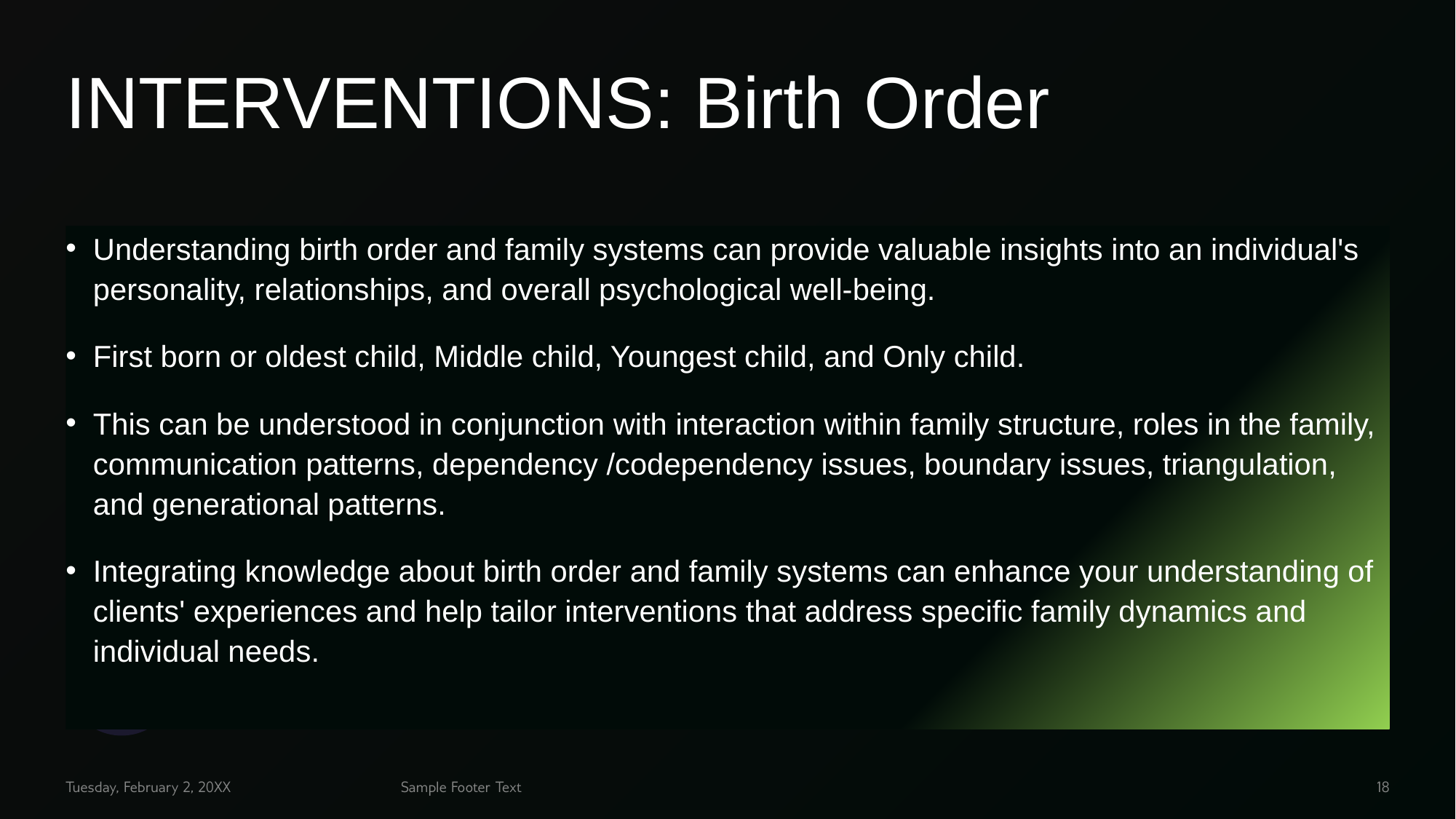

# INTERVENTIONS: Birth Order
Understanding birth order and family systems can provide valuable insights into an individual's personality, relationships, and overall psychological well-being.
First born or oldest child, Middle child, Youngest child, and Only child.
This can be understood in conjunction with interaction within family structure, roles in the family, communication patterns, dependency /codependency issues, boundary issues, triangulation, and generational patterns.
Integrating knowledge about birth order and family systems can enhance your understanding of clients' experiences and help tailor interventions that address specific family dynamics and individual needs.
Tuesday, February 2, 20XX
Sample Footer Text
18